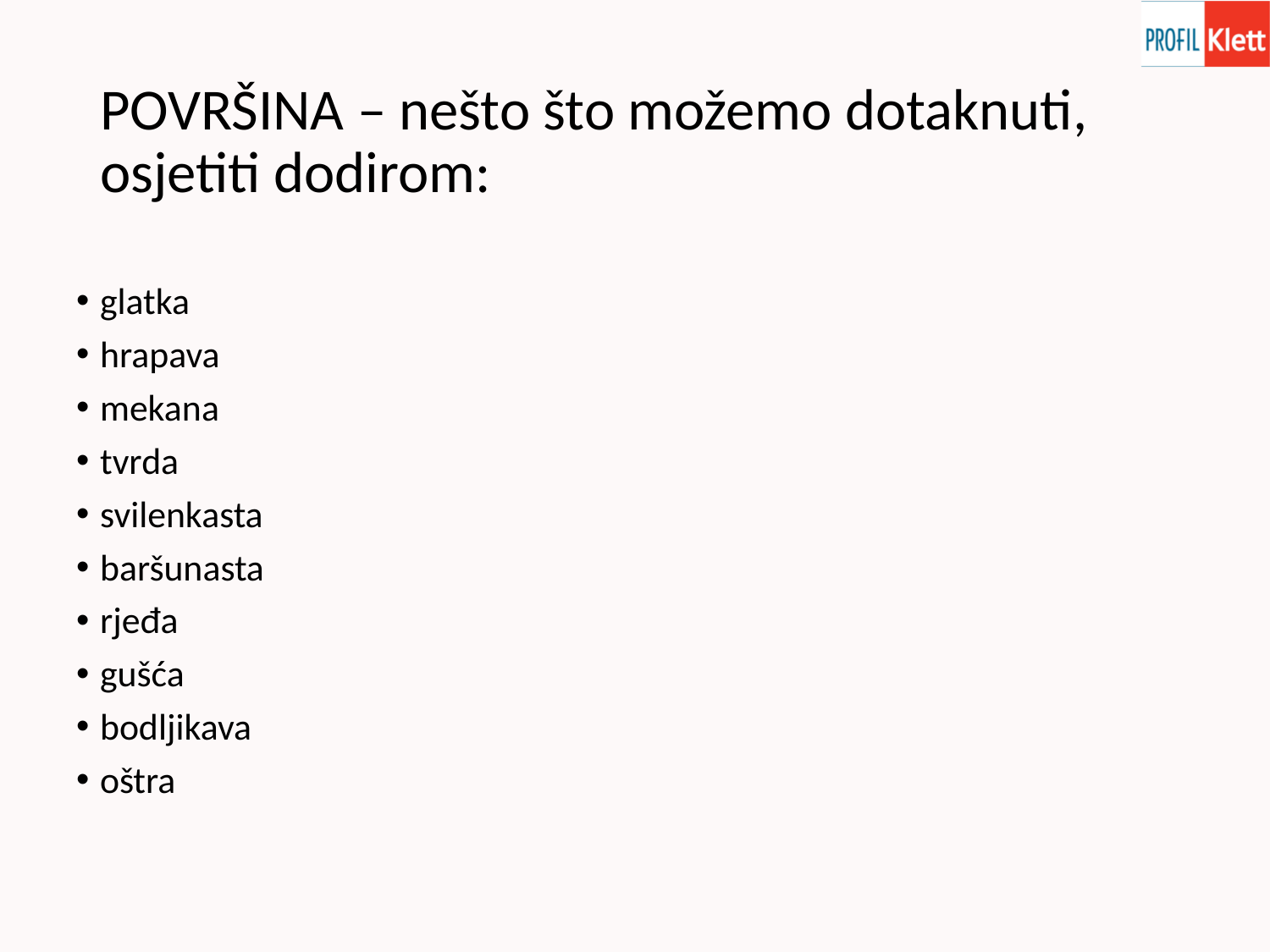

# POVRŠINA – nešto što možemo dotaknuti, osjetiti dodirom:
glatka
hrapava
mekana
tvrda
svilenkasta
baršunasta
rjeđa
gušća
bodljikava
oštra